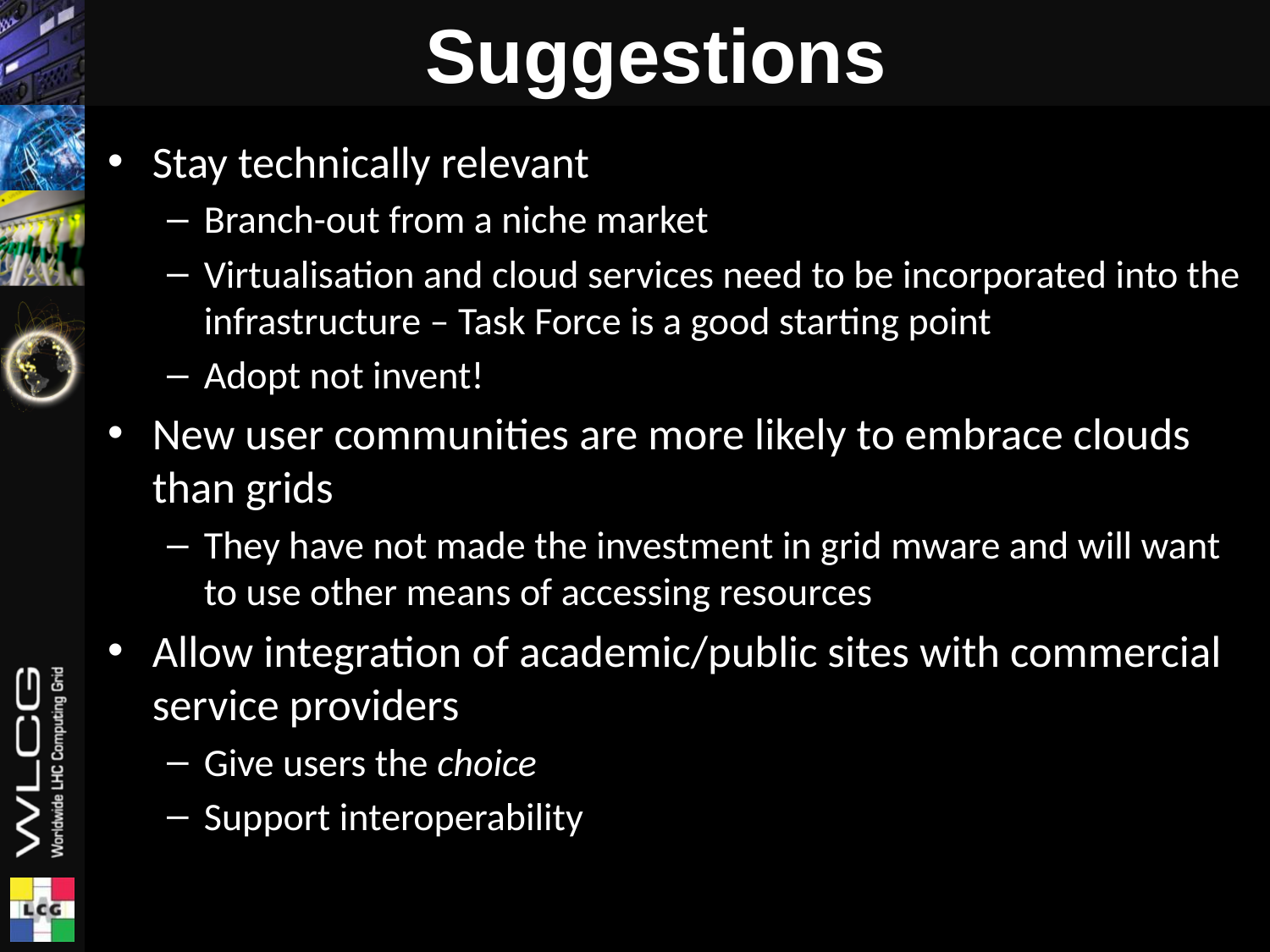

# Suggestions
Stay technically relevant
Branch-out from a niche market
Virtualisation and cloud services need to be incorporated into the infrastructure – Task Force is a good starting point
Adopt not invent!
New user communities are more likely to embrace clouds than grids
They have not made the investment in grid mware and will want to use other means of accessing resources
Allow integration of academic/public sites with commercial service providers
Give users the choice
Support interoperability